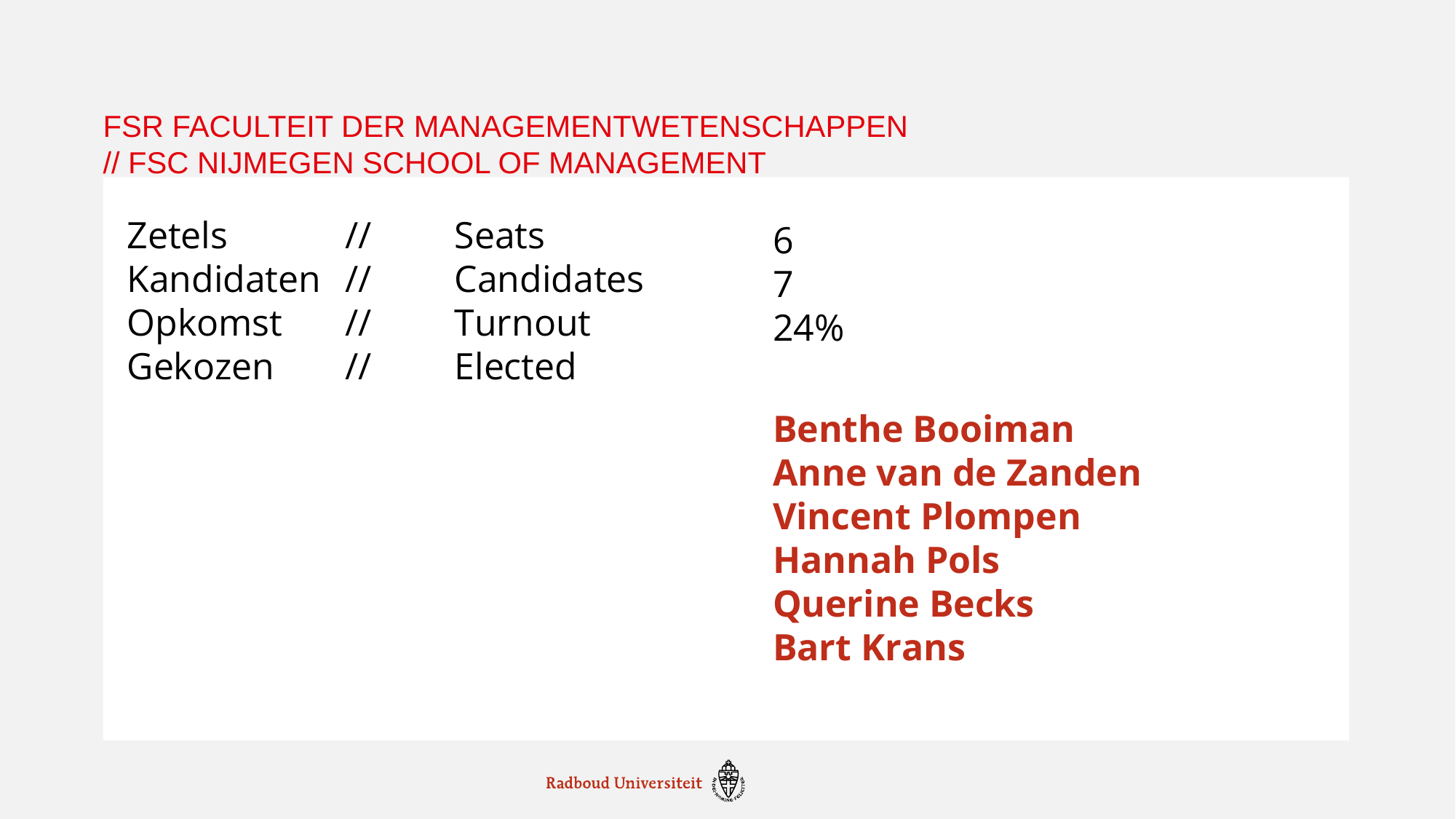

# FSR faculteit der Managementwetenschappen // fsc nijmegen school of management
Zetels		//	Seats
Kandidaten	//	Candidates
Opkomst	// 	Turnout
Gekozen	//	Elected
6
7
24%
Benthe Booiman
Anne van de Zanden
Vincent Plompen
Hannah Pols
Querine Becks
Bart Krans